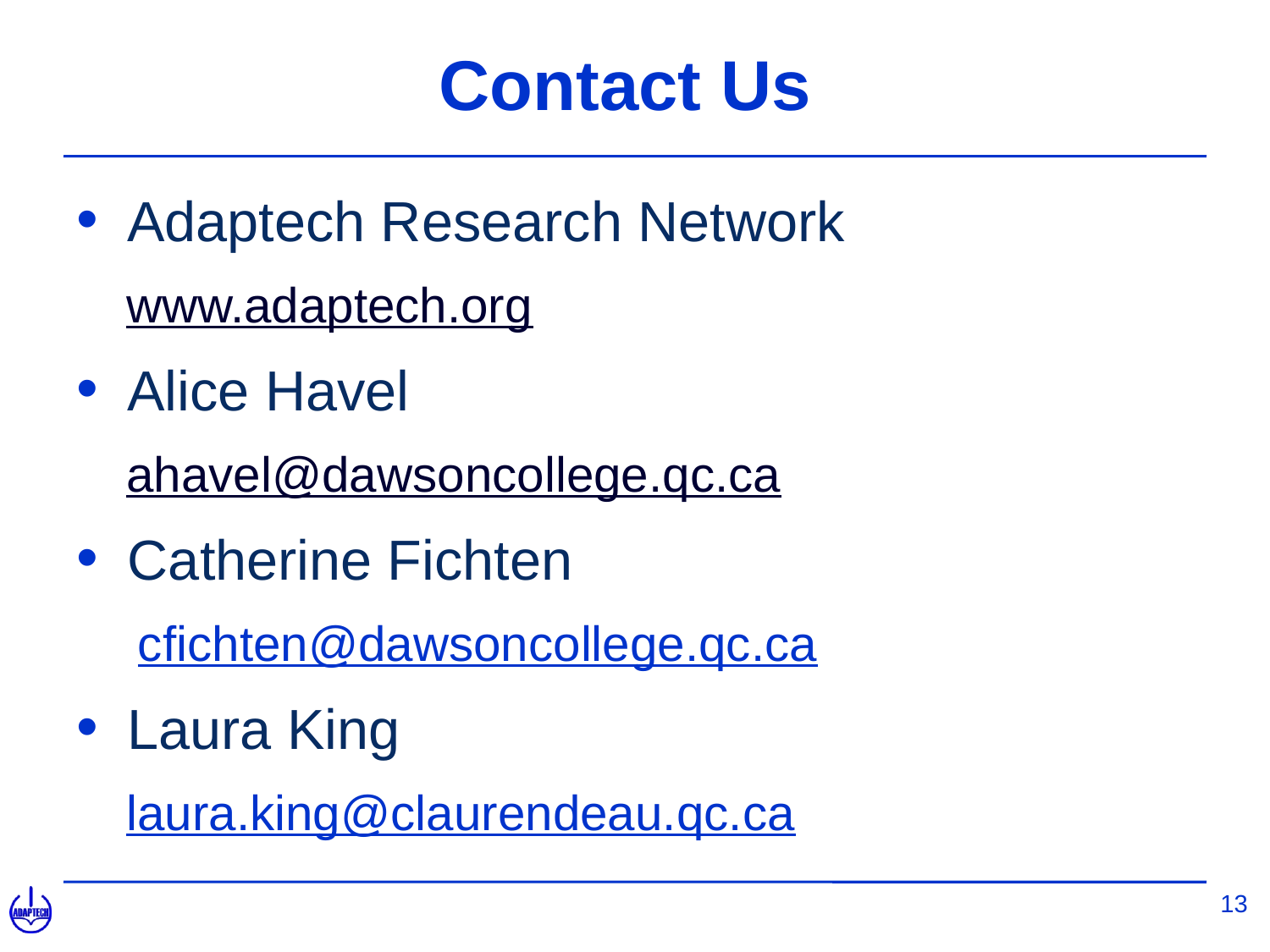

# Contact Us
Adaptech Research Network
www.adaptech.org
Alice Havel
ahavel@dawsoncollege.qc.ca
Catherine Fichten
cfichten@dawsoncollege.qc.ca
Laura King
laura.king@claurendeau.qc.ca

13